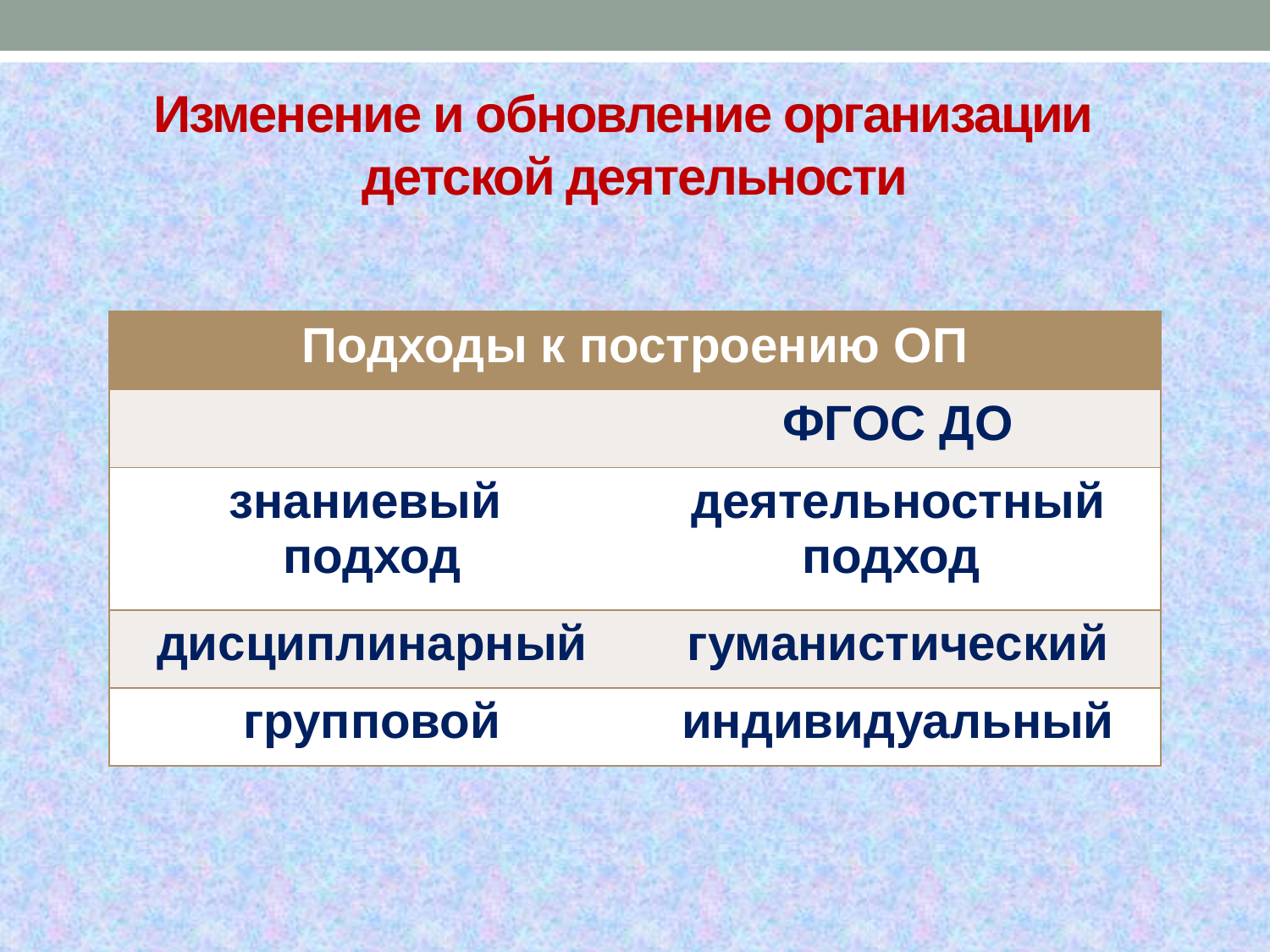

# Изменение и обновление организации   детской деятельности

| Подходы к построению ОП |  |
| --- | --- |
|  | ФГОС ДО |
| знаниевый подход | деятельностный подход |
| дисциплинарный | гуманистический |
| групповой | индивидуальный |